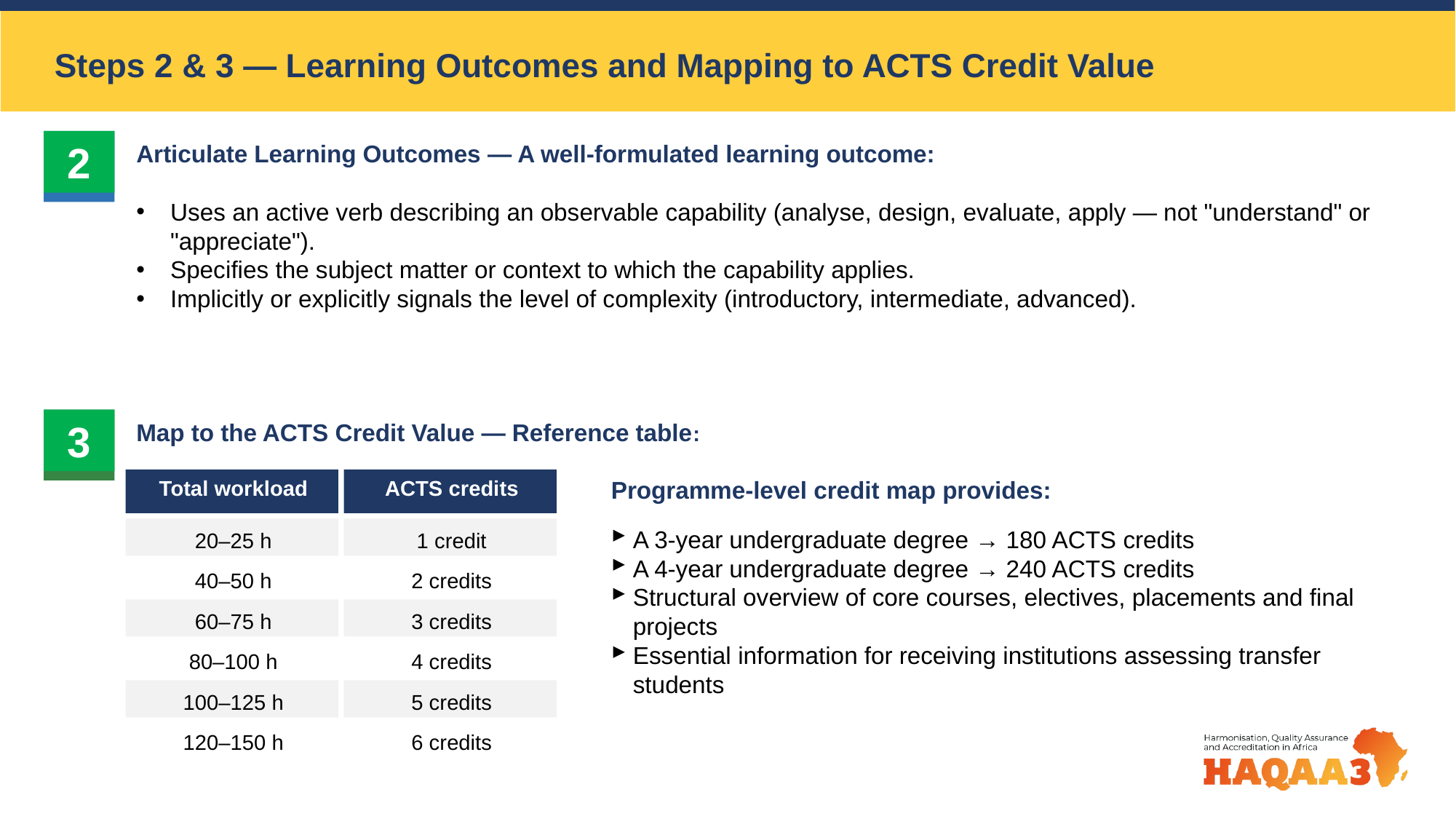

Steps 2 & 3 — Learning Outcomes and Mapping to ACTS Credit Value

2
Articulate Learning Outcomes — A well-formulated learning outcome:
Uses an active verb describing an observable capability (analyse, design, evaluate, apply — not "understand" or "appreciate").
Specifies the subject matter or context to which the capability applies.
Implicitly or explicitly signals the level of complexity (introductory, intermediate, advanced).

3
Map to the ACTS Credit Value — Reference table:

Total workload

ACTS credits
Programme-level credit map provides:

A 3-year undergraduate degree → 180 ACTS credits
A 4-year undergraduate degree → 240 ACTS credits
Structural overview of core courses, electives, placements and final projects
Essential information for receiving institutions assessing transfer students
20–25 h
1 credit

40–50 h
2 credits

60–75 h
3 credits

80–100 h
4 credits

100–125 h
5 credits

120–150 h
6 credits